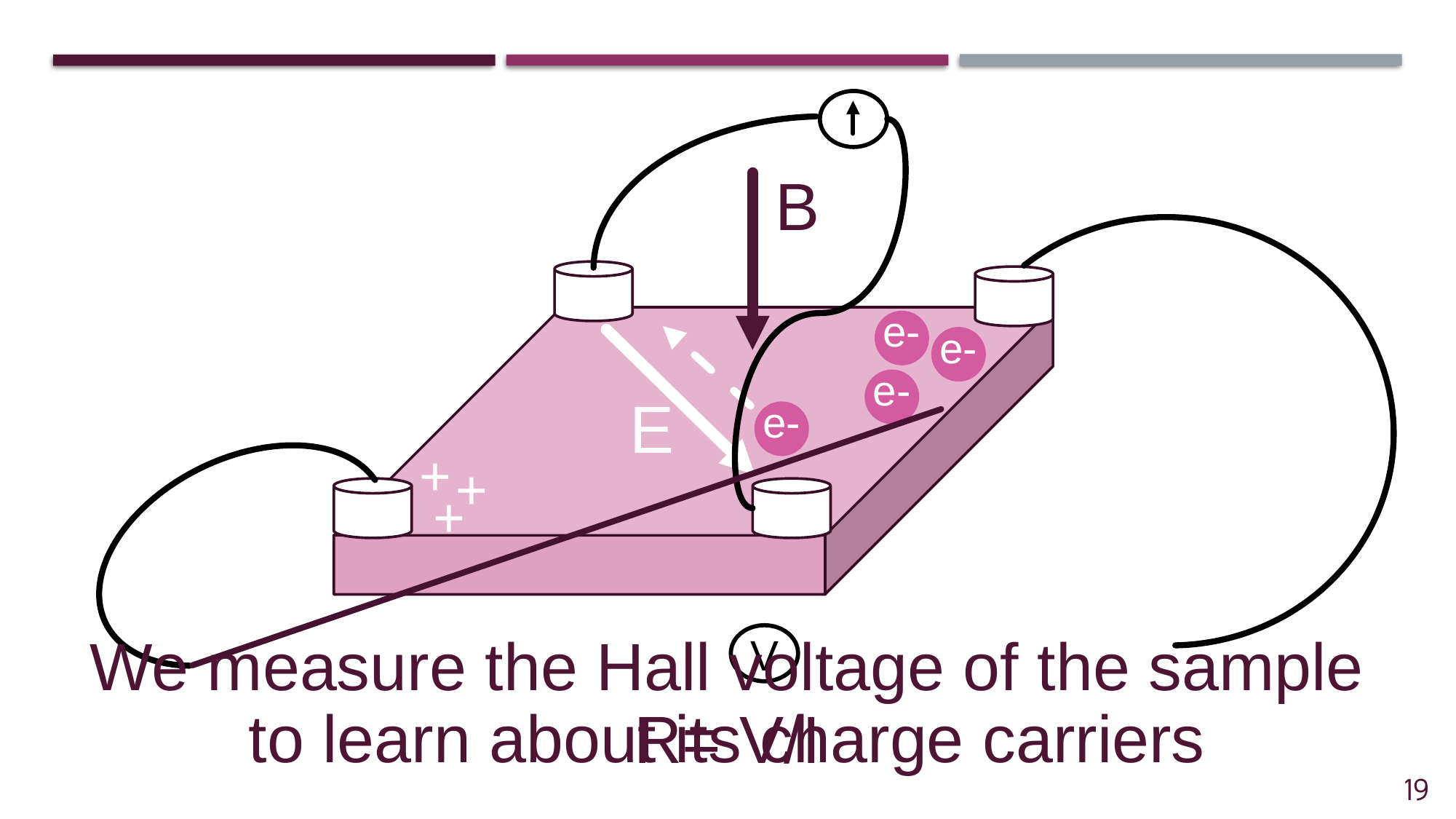

B

e-

e-

e-

E
e-

+
+

+
V

We measure the Hall voltage of the sample to learn about its charge carriers
R= V/I
19